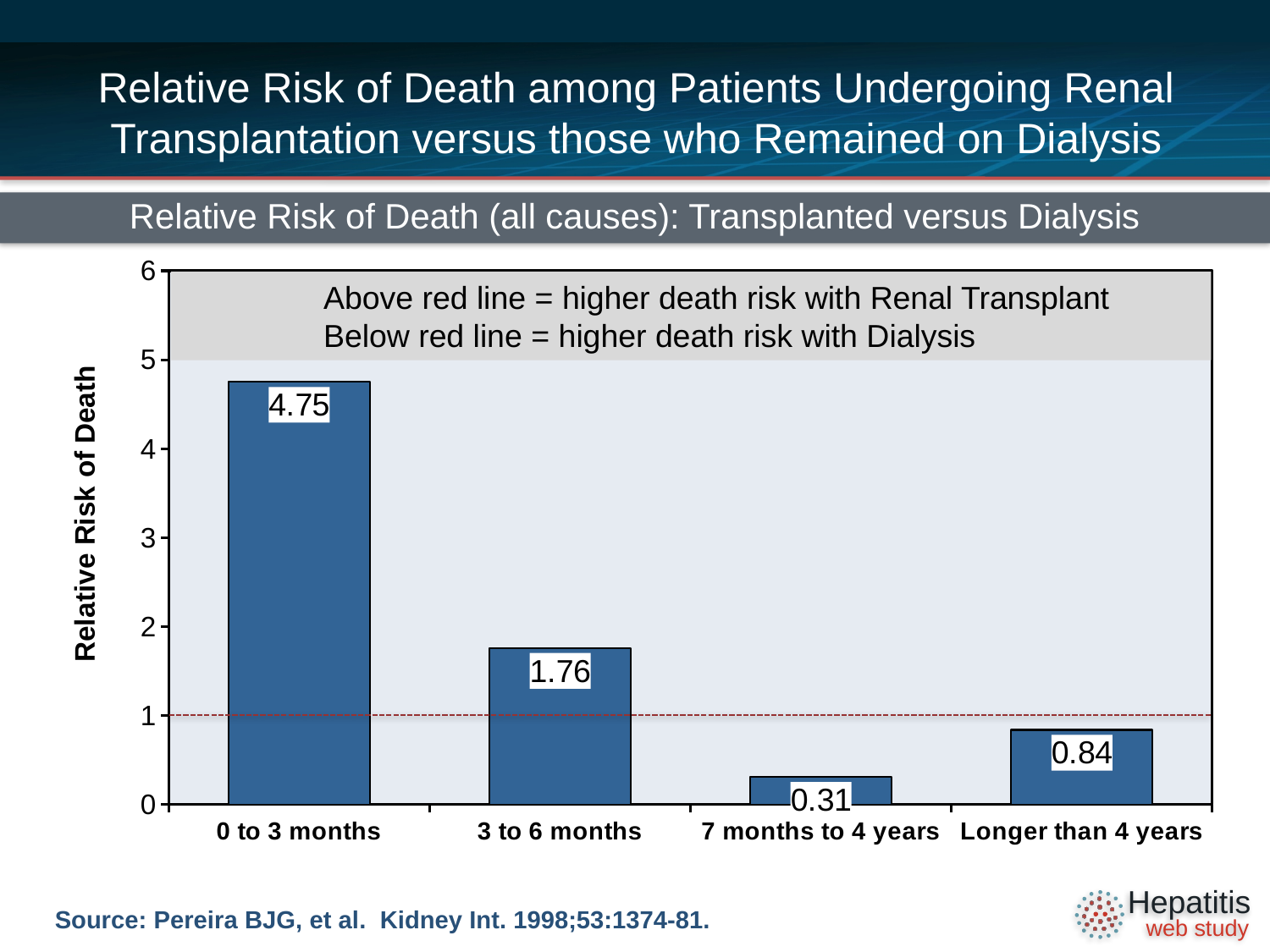

# Relative Risk of Death among Patients Undergoing Renal Transplantation versus those who Remained on Dialysis
Relative Risk of Death (all causes): Transplanted versus Dialysis

### Chart

| Category |  |
|---|---|
| 0 to 3 months | 4.75 |
| 3 to 6 months | 1.76 |
| 7 months to 4 years | 0.31 |
| Longer than 4 years | 0.84 |
Above red line = higher death risk with Renal Transplant
Below red line = higher death risk with Dialysis
Source: Pereira BJG, et al.  Kidney Int. 1998;53:1374-81.